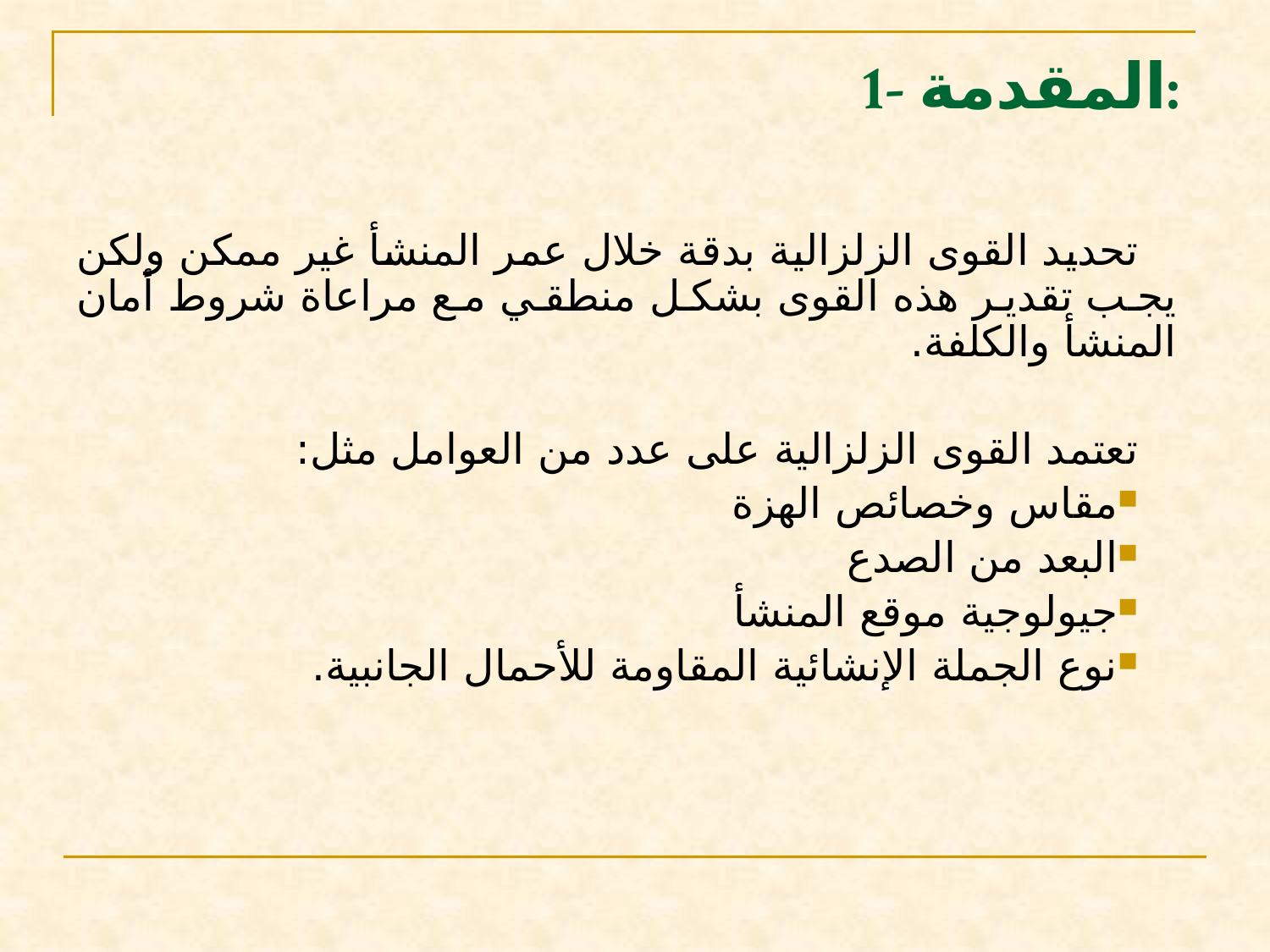

# 1- المقدمة:
تحديد القوى الزلزالية بدقة خلال عمر المنشأ غير ممكن ولكن يجب تقدير هذه القوى بشكل منطقي مع مراعاة شروط أمان المنشأ والكلفة.

تعتمد القوى الزلزالية على عدد من العوامل مثل:
مقاس وخصائص الهزة
البعد من الصدع
جيولوجية موقع المنشأ
نوع الجملة الإنشائية المقاومة للأحمال الجانبية.